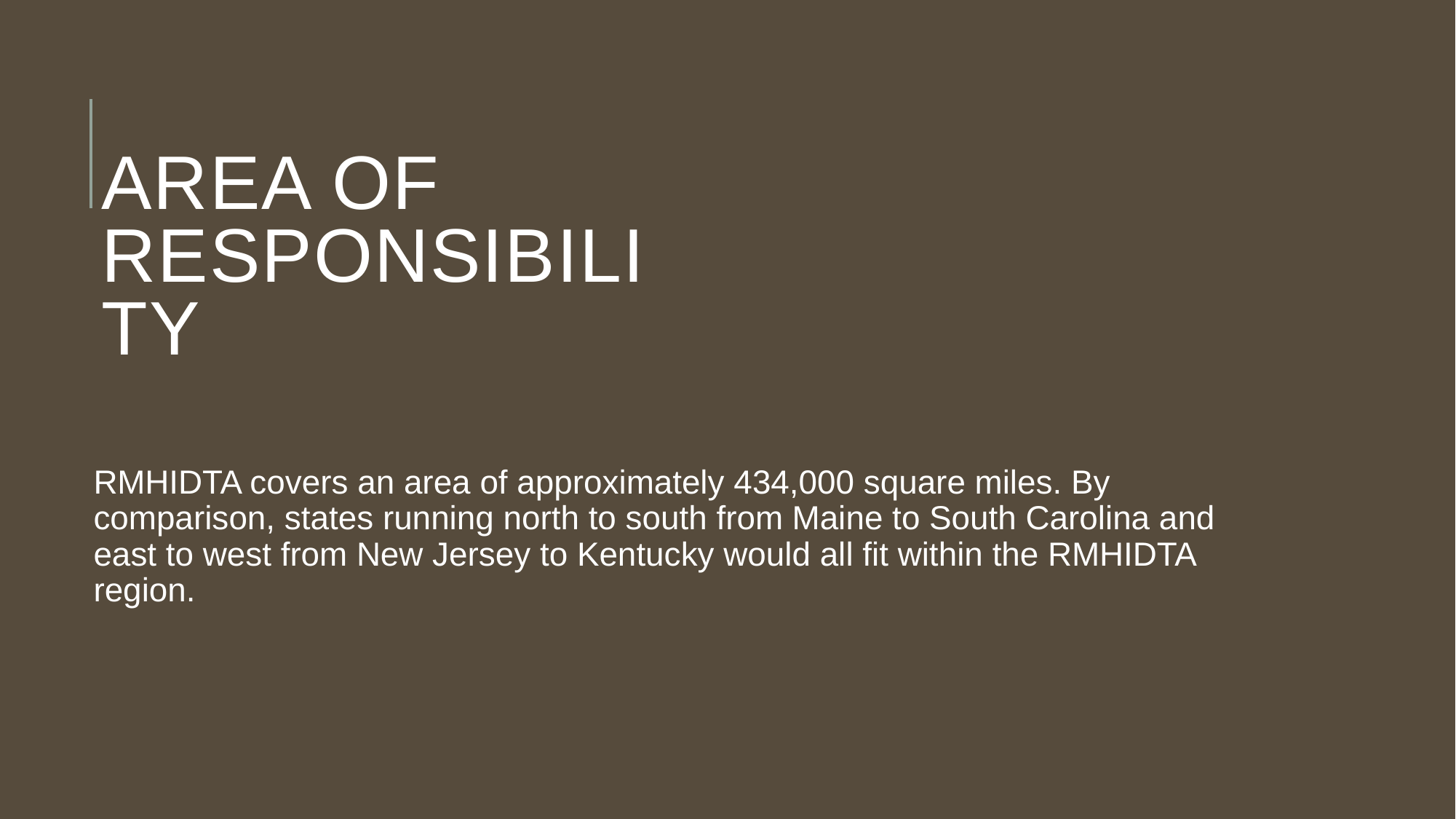

# Area of Responsibility

RMHIDTA covers an area of approximately 434,000 square miles. By comparison, states running north to south from Maine to South Carolina and east to west from New Jersey to Kentucky would all fit within the RMHIDTA region.